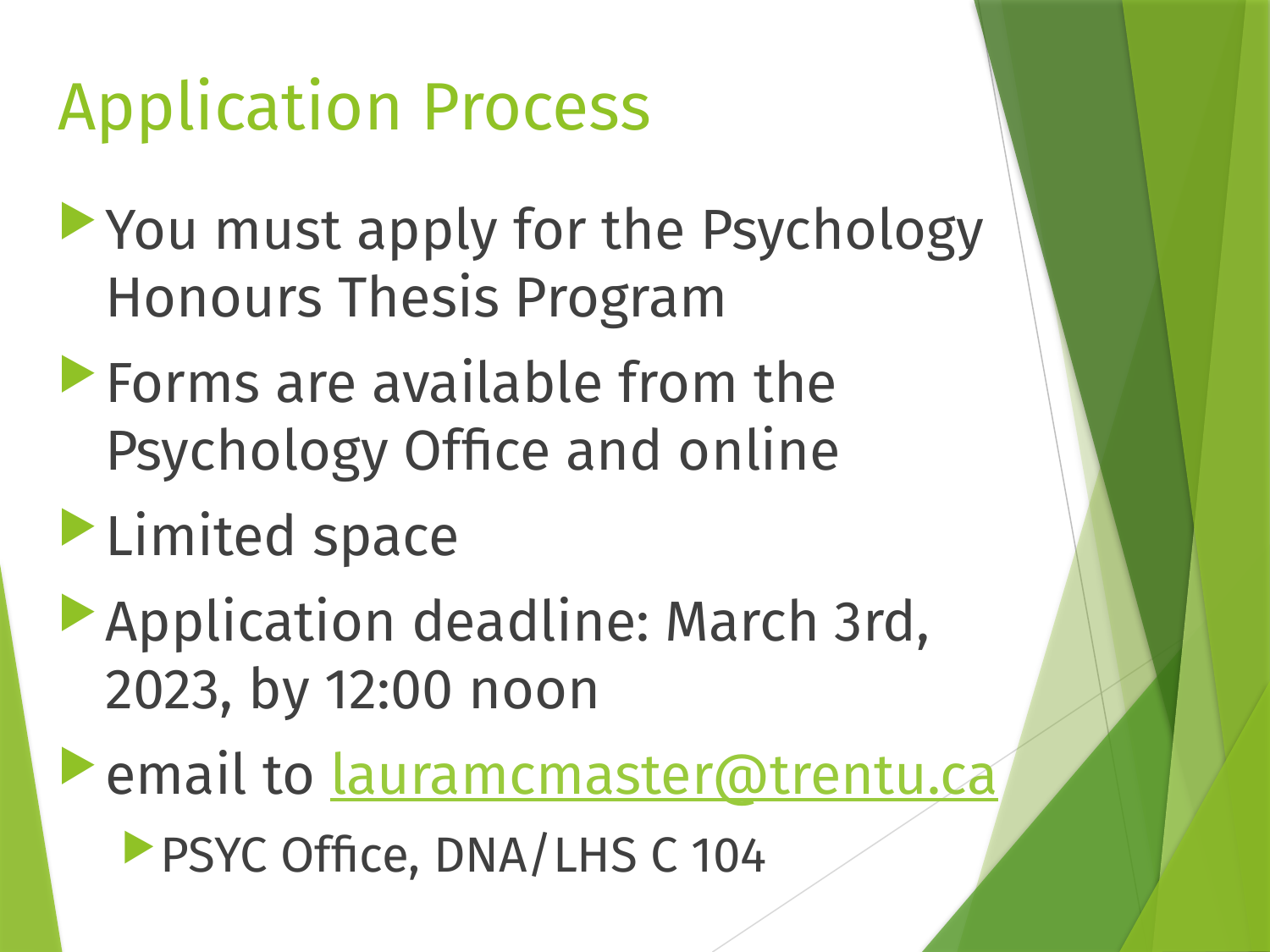

# Application Process
You must apply for the Psychology Honours Thesis Program
Forms are available from the Psychology Office and online
Limited space
Application deadline: March 3rd, 2023, by 12:00 noon
email to lauramcmaster@trentu.ca
PSYC Office, DNA/LHS C 104